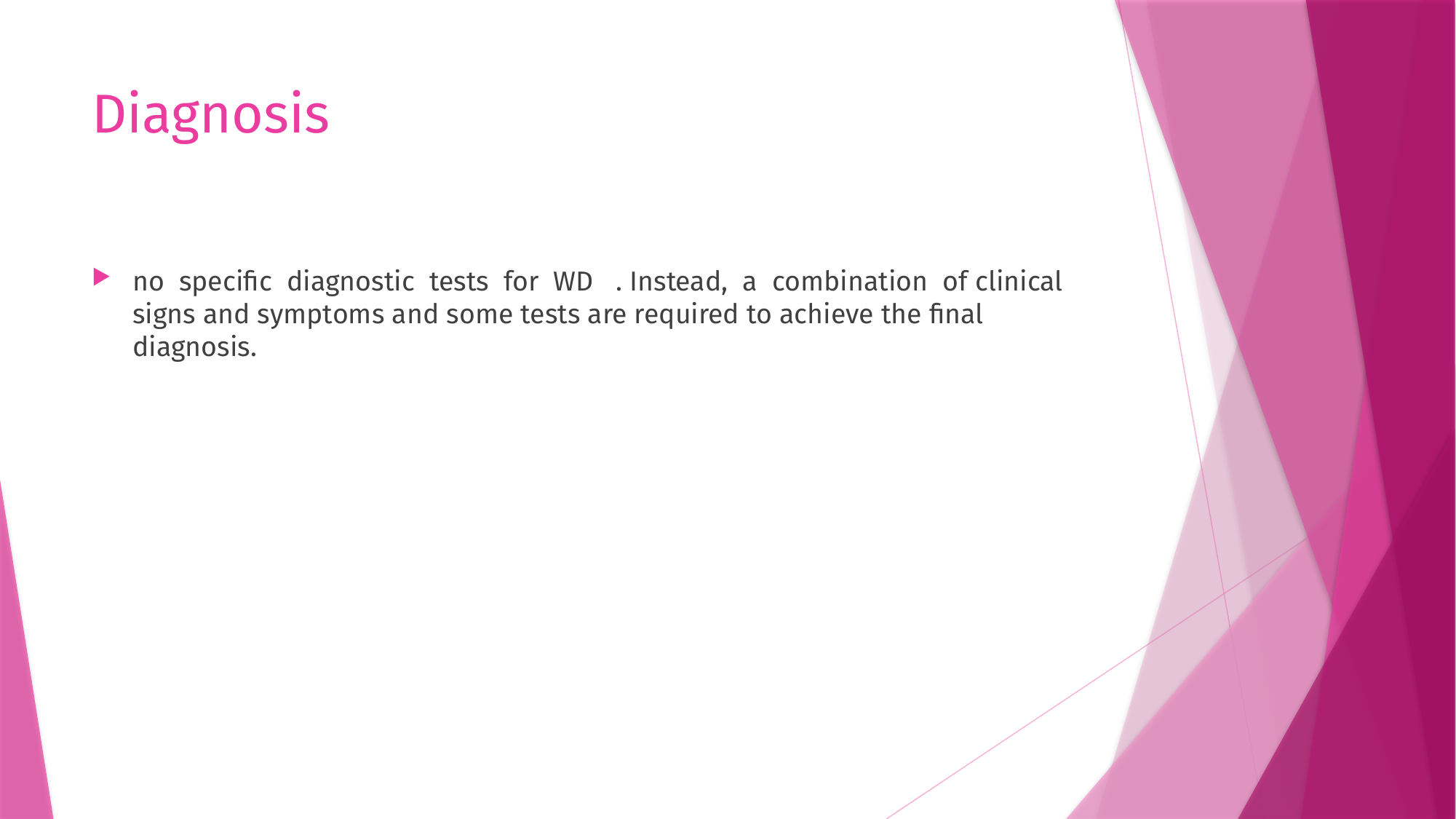

# Diagnosis
no  specific  diagnostic  tests  for  WD   . Instead,  a  combination  of clinical signs and symptoms and some tests are required to achieve the final diagnosis.